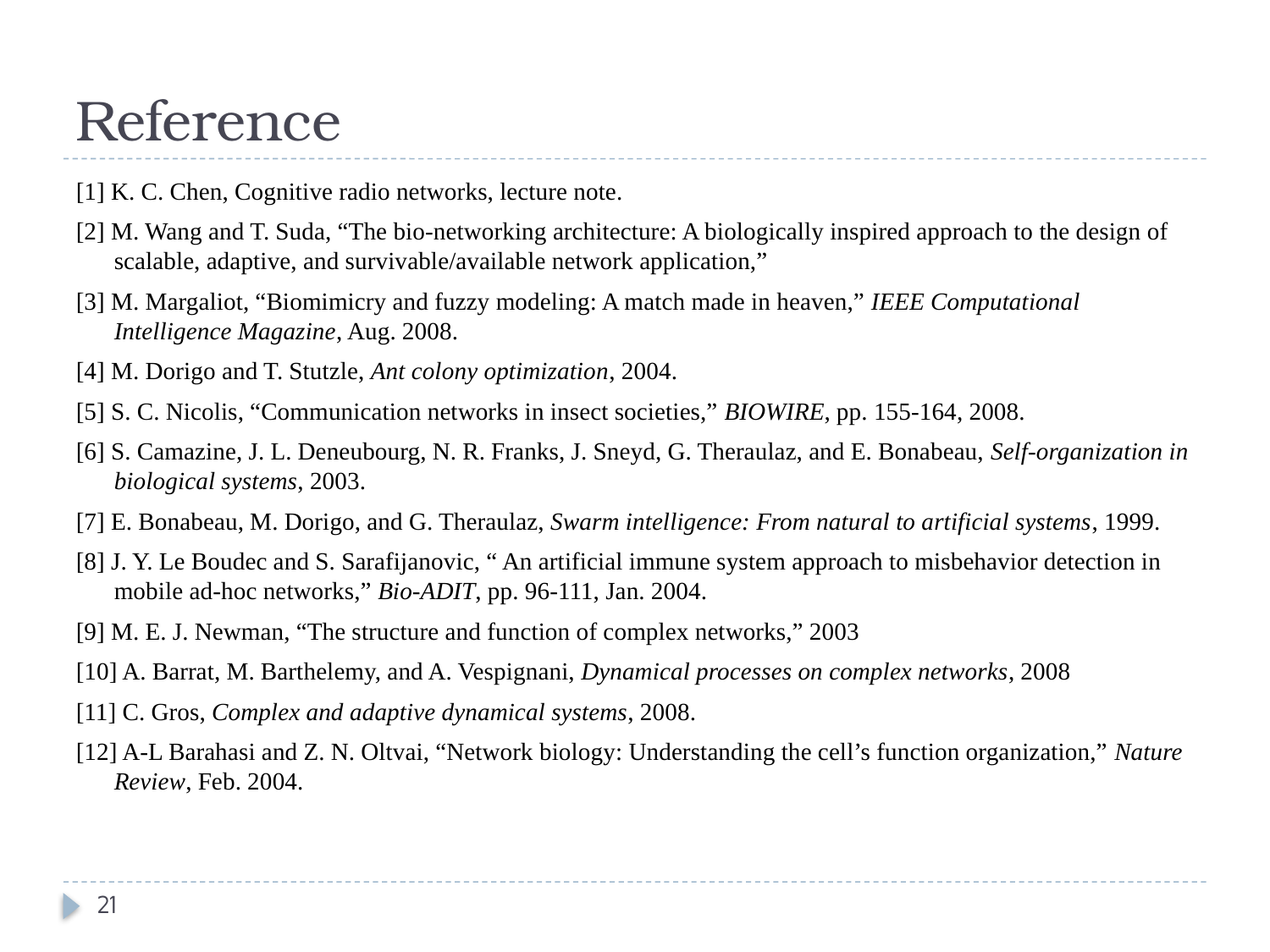

# Reference
[1] K. C. Chen, Cognitive radio networks, lecture note.
[2] M. Wang and T. Suda, “The bio-networking architecture: A biologically inspired approach to the design of scalable, adaptive, and survivable/available network application,”
[3] M. Margaliot, “Biomimicry and fuzzy modeling: A match made in heaven,” IEEE Computational Intelligence Magazine, Aug. 2008.
[4] M. Dorigo and T. Stutzle, Ant colony optimization, 2004.
[5] S. C. Nicolis, “Communication networks in insect societies,” BIOWIRE, pp. 155-164, 2008.
[6] S. Camazine, J. L. Deneubourg, N. R. Franks, J. Sneyd, G. Theraulaz, and E. Bonabeau, Self-organization in biological systems, 2003.
[7] E. Bonabeau, M. Dorigo, and G. Theraulaz, Swarm intelligence: From natural to artificial systems, 1999.
[8] J. Y. Le Boudec and S. Sarafijanovic, “ An artificial immune system approach to misbehavior detection in mobile ad-hoc networks,” Bio-ADIT, pp. 96-111, Jan. 2004.
[9] M. E. J. Newman, “The structure and function of complex networks,” 2003
[10] A. Barrat, M. Barthelemy, and A. Vespignani, Dynamical processes on complex networks, 2008
[11] C. Gros, Complex and adaptive dynamical systems, 2008.
[12] A-L Barahasi and Z. N. Oltvai, “Network biology: Understanding the cell’s function organization,” Nature Review, Feb. 2004.
21